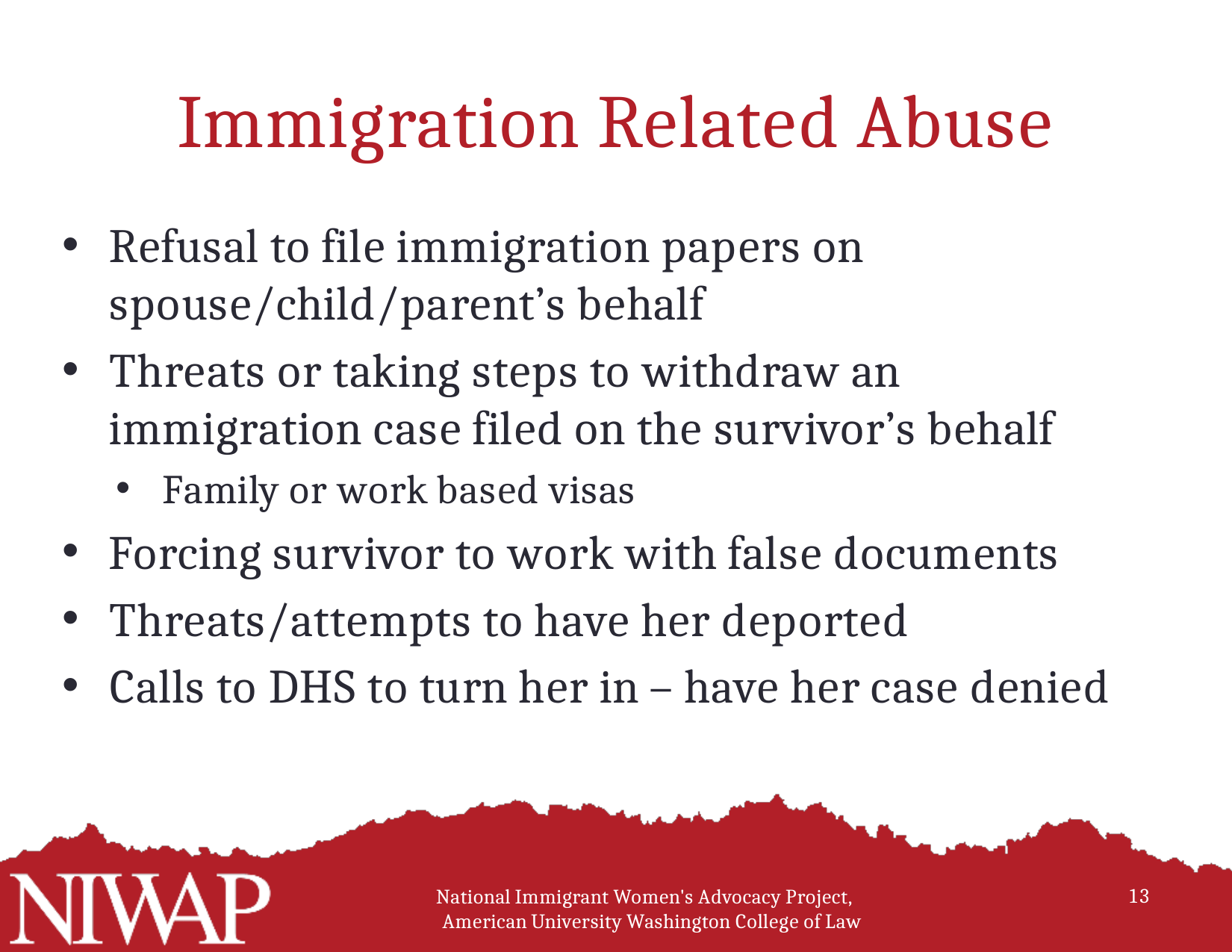

# Immigration Related Abuse
Refusal to file immigration papers on spouse/child/parent’s behalf
Threats or taking steps to withdraw an immigration case filed on the survivor’s behalf
Family or work based visas
Forcing survivor to work with false documents
Threats/attempts to have her deported
Calls to DHS to turn her in – have her case denied

		13
National Immigrant Women's Advocacy Project,
American University Washington College of Law